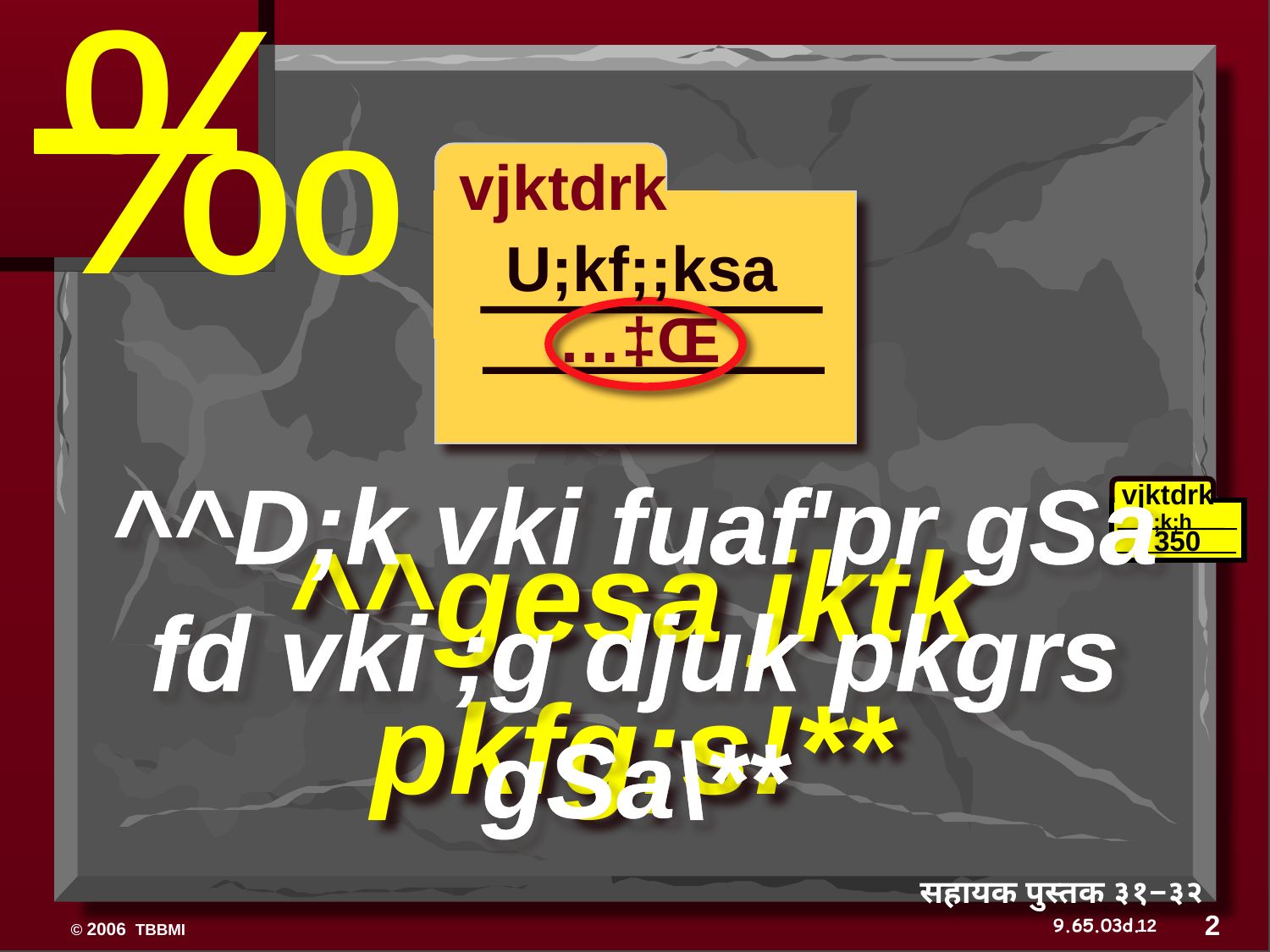

^^gesa jktk pkfg;s!**
‰

^^D;k vki fuaf'pr gSa fd vki ;g djuk pkgrs gSa\**

vjktdrk

U;kf;;ksa
…‡Œ

vjktdrk

U;k;h
350

350

सहायक पुस्तक ३१−३२

2
12